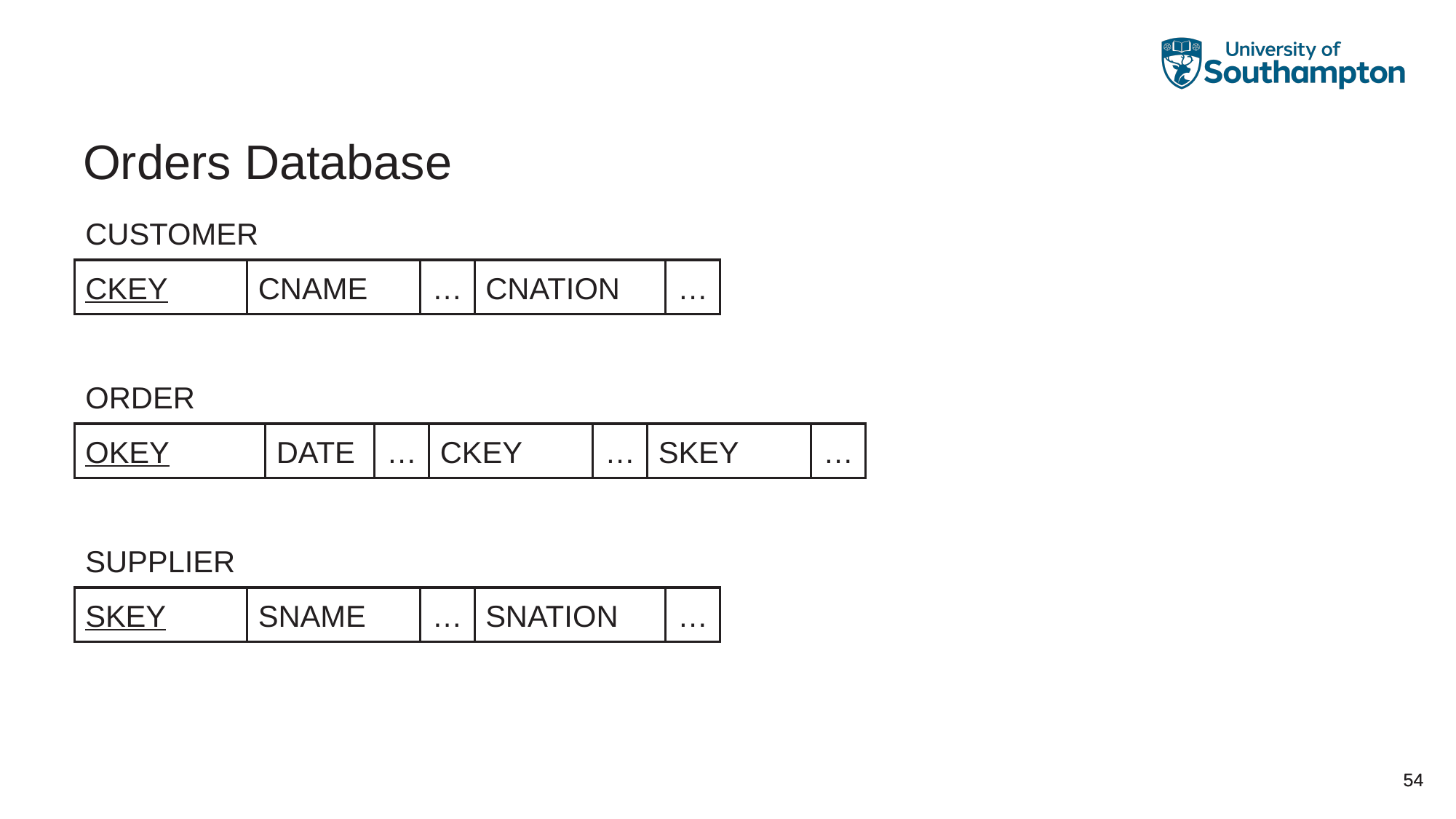

# Orders Database
CUSTOMER
CKEY
CNAME
…
CNATION
…
ORDER
OKEY
DATE
…
CKEY
…
SKEY
…
SUPPLIER
SKEY
SNAME
…
SNATION
…

54